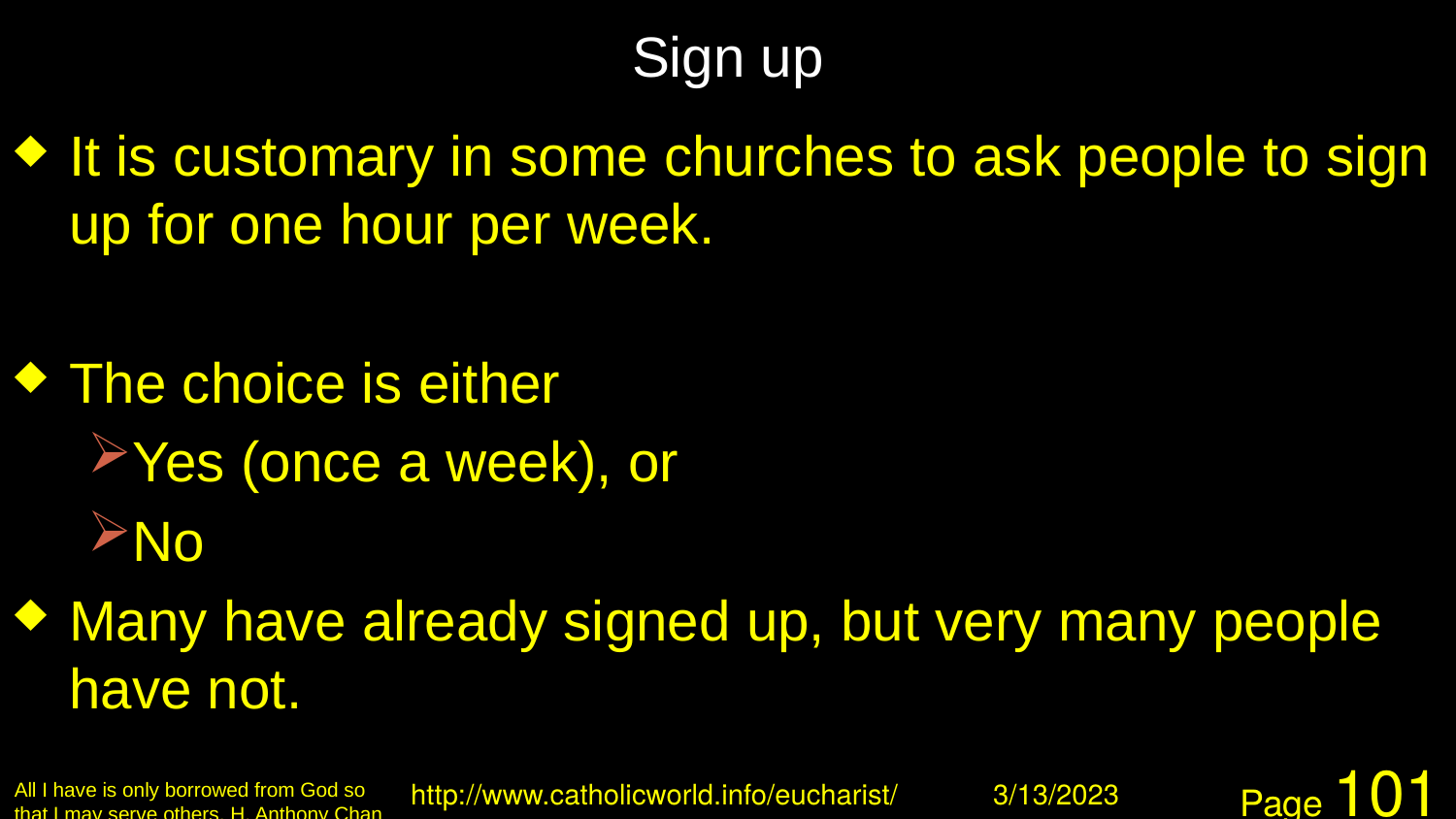

# Sign up
It is customary in some churches to ask people to sign up for one hour per week.

The choice is either
Yes (once a week), or
No
Many have already signed up, but very many people have not.